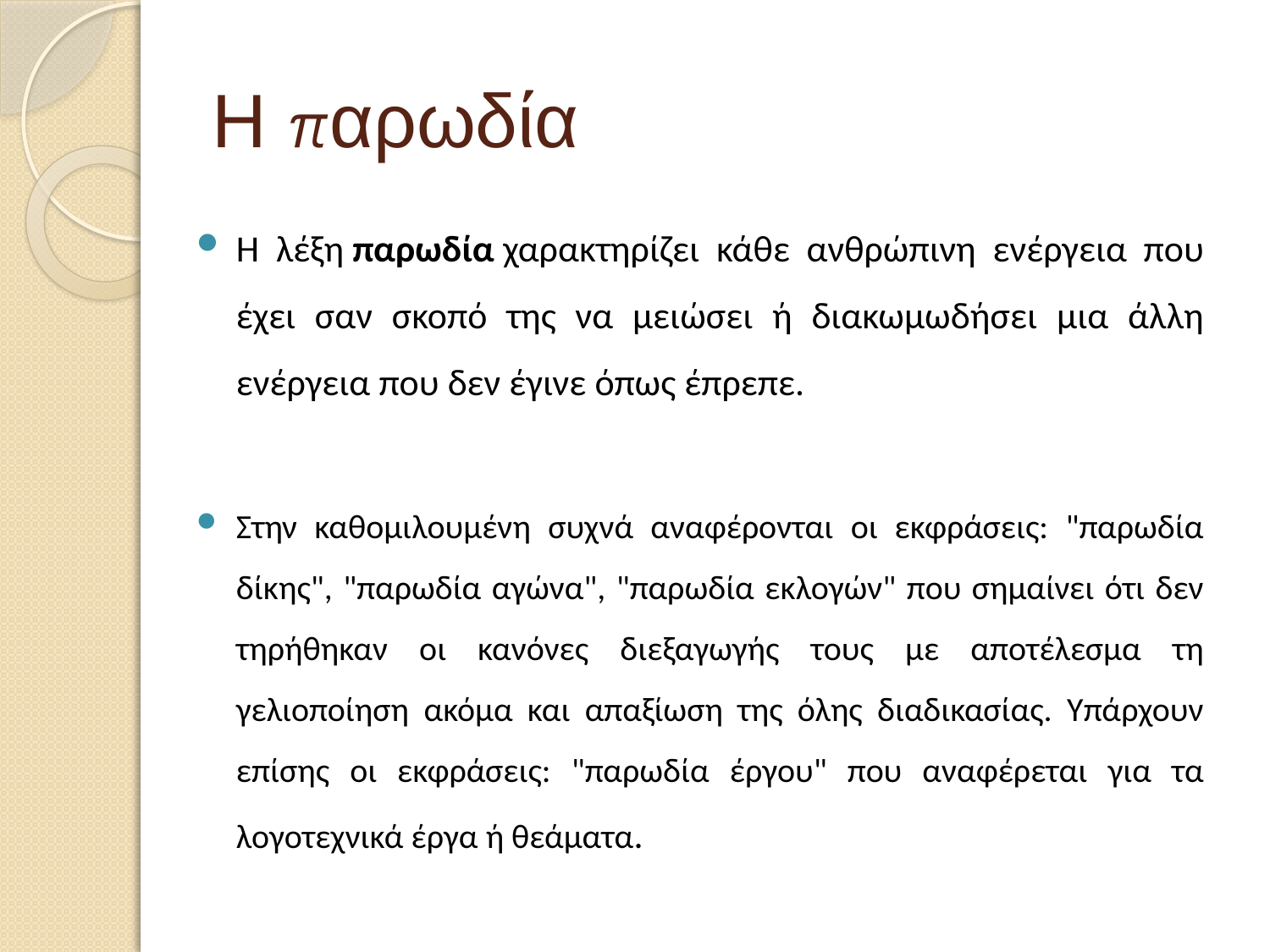

# Η παρωδία
Η λέξη παρωδία χαρακτηρίζει κάθε ανθρώπινη ενέργεια που έχει σαν σκοπό της να μειώσει ή διακωμωδήσει μια άλλη ενέργεια που δεν έγινε όπως έπρεπε.

Στην καθομιλουμένη συχνά αναφέρονται οι εκφράσεις: "παρωδία δίκης", "παρωδία αγώνα", "παρωδία εκλογών" που σημαίνει ότι δεν τηρήθηκαν οι κανόνες διεξαγωγής τους με αποτέλεσμα τη γελιοποίηση ακόμα και απαξίωση της όλης διαδικασίας. Υπάρχουν επίσης οι εκφράσεις: "παρωδία έργου" που αναφέρεται για τα λογοτεχνικά έργα ή θεάματα.